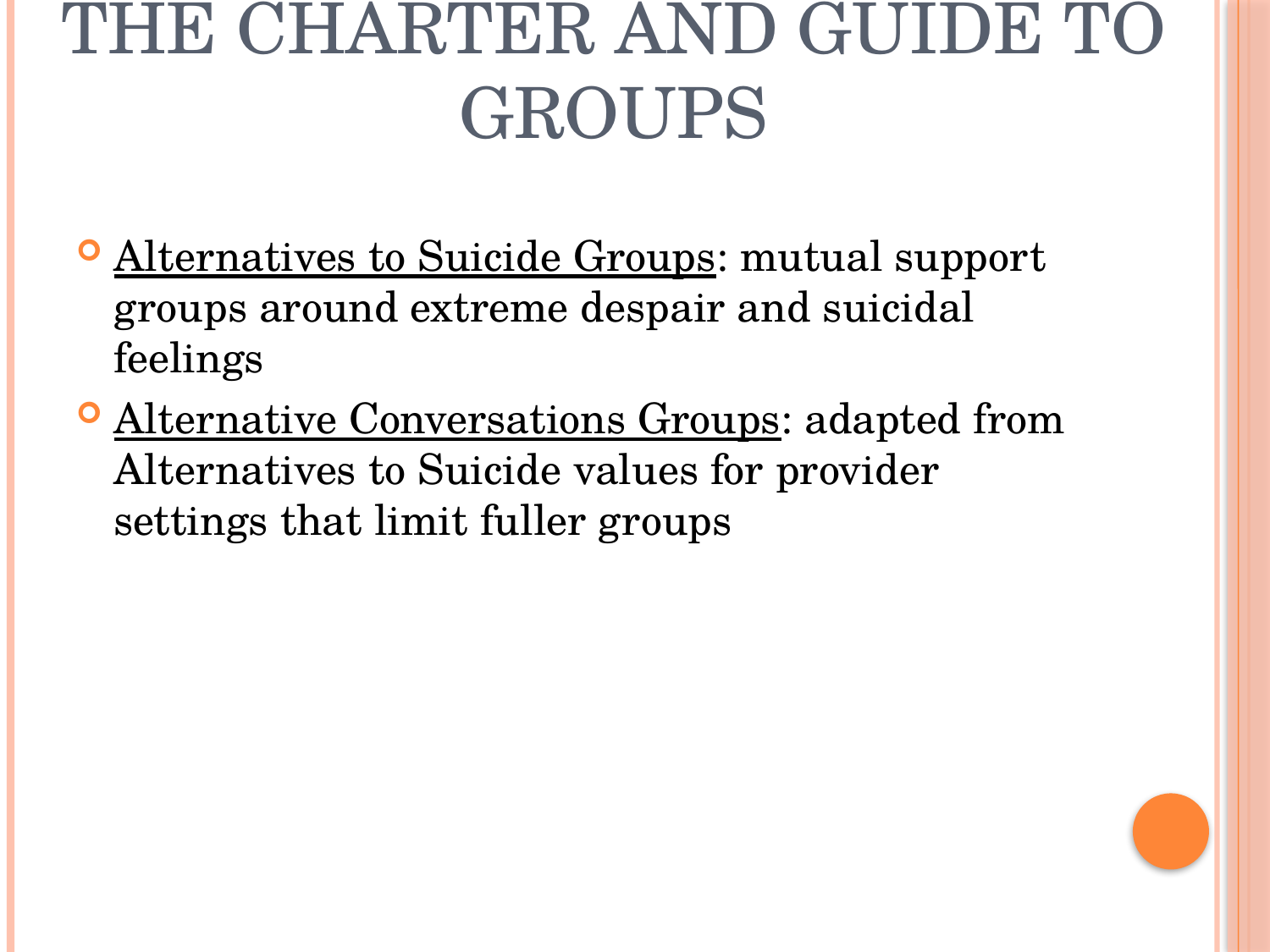

# The charter and guide to groups
Alternatives to Suicide Groups: mutual support groups around extreme despair and suicidal feelings
Alternative Conversations Groups: adapted from Alternatives to Suicide values for provider settings that limit fuller groups